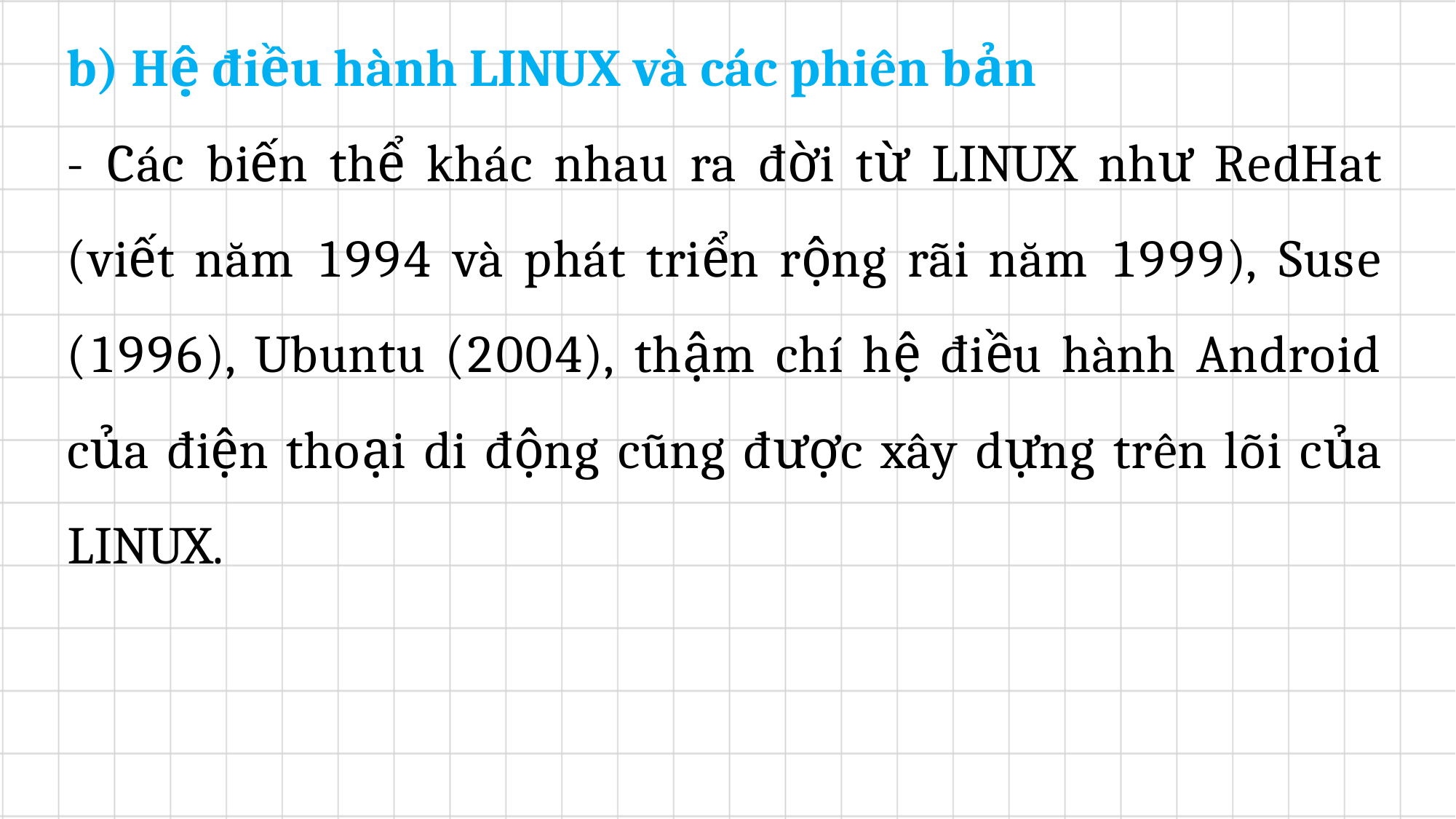

b) Hệ điều hành LINUX và các phiên bản
- Các biến thể khác nhau ra đời từ LINUX như RedHat (viết năm 1994 và phát triển rộng rãi năm 1999), Suse (1996), Ubuntu (2004), thậm chí hệ điều hành Android của điện thoại di động cũng được xây dựng trên lõi của LINUX.